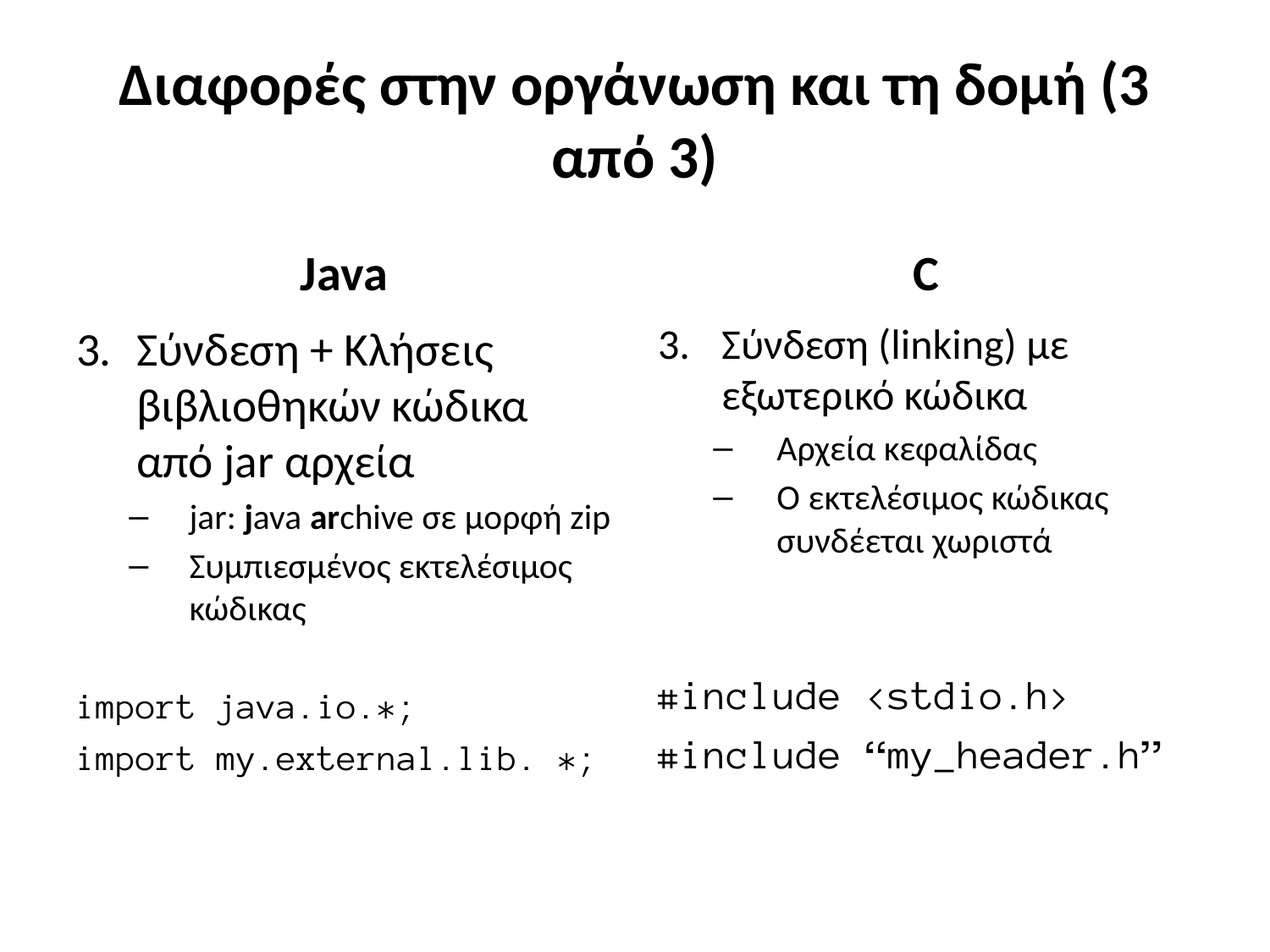

# Διαφορές στην οργάνωση και τη δομή (3 από 3)
Java
C
Σύνδεση + Κλήσεις βιβλιοθηκών κώδικα από jar αρχεία
jar: java archive σε μορφή zip
Συμπιεσμένος εκτελέσιμος κώδικας

import java.io.*;
import my.external.lib. *;

Σύνδεση (linking) με εξωτερικό κώδικα
Αρχεία κεφαλίδας
Ο εκτελέσιμος κώδικας συνδέεται χωριστά

#include <stdio.h>
#include “my_header.h”